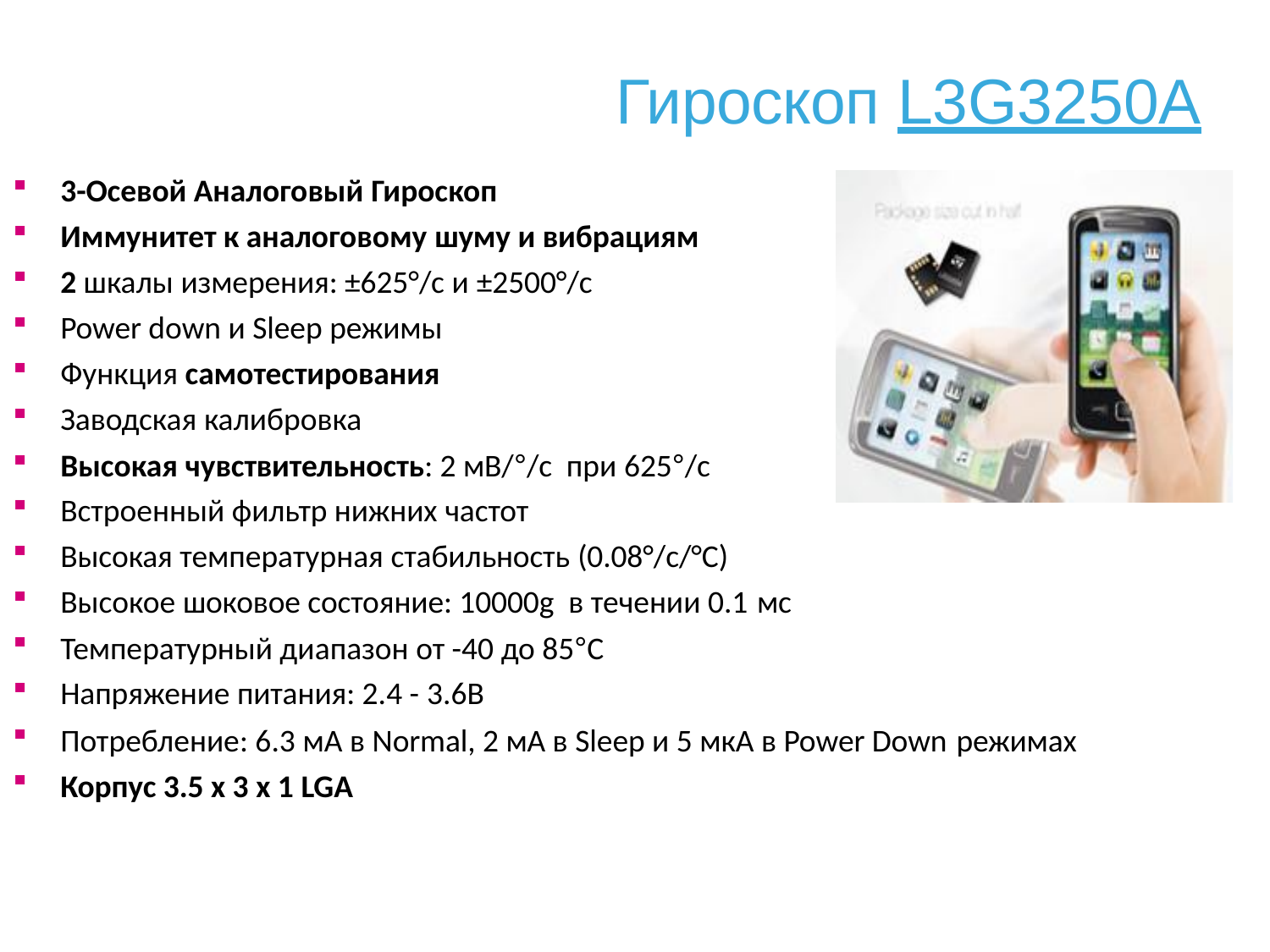

# Гироскоп L3G3250A
39
3-Осевой Аналоговый Гироскоп
Иммунитет к аналоговому шуму и вибрациям
2 шкалы измерения: ±625°/с и ±2500°/с
Power down и Sleep режимы
Функция самотестирования
Заводская калибровка
Высокая чувствительность: 2 мВ/°/с  при 625°/с
Встроенный фильтр нижних частот
Высокая температурная стабильность (0.08°/с/°C)
Высокое шоковое состояние: 10000g  в течении 0.1 мс
Температурный диапазон от -40 до 85°C
Напряжение питания: 2.4 - 3.6В
Потребление: 6.3 мA в Normal, 2 мA в Sleep и 5 мкA в Power Down режимах
Корпус 3.5 x 3 x 1 LGA